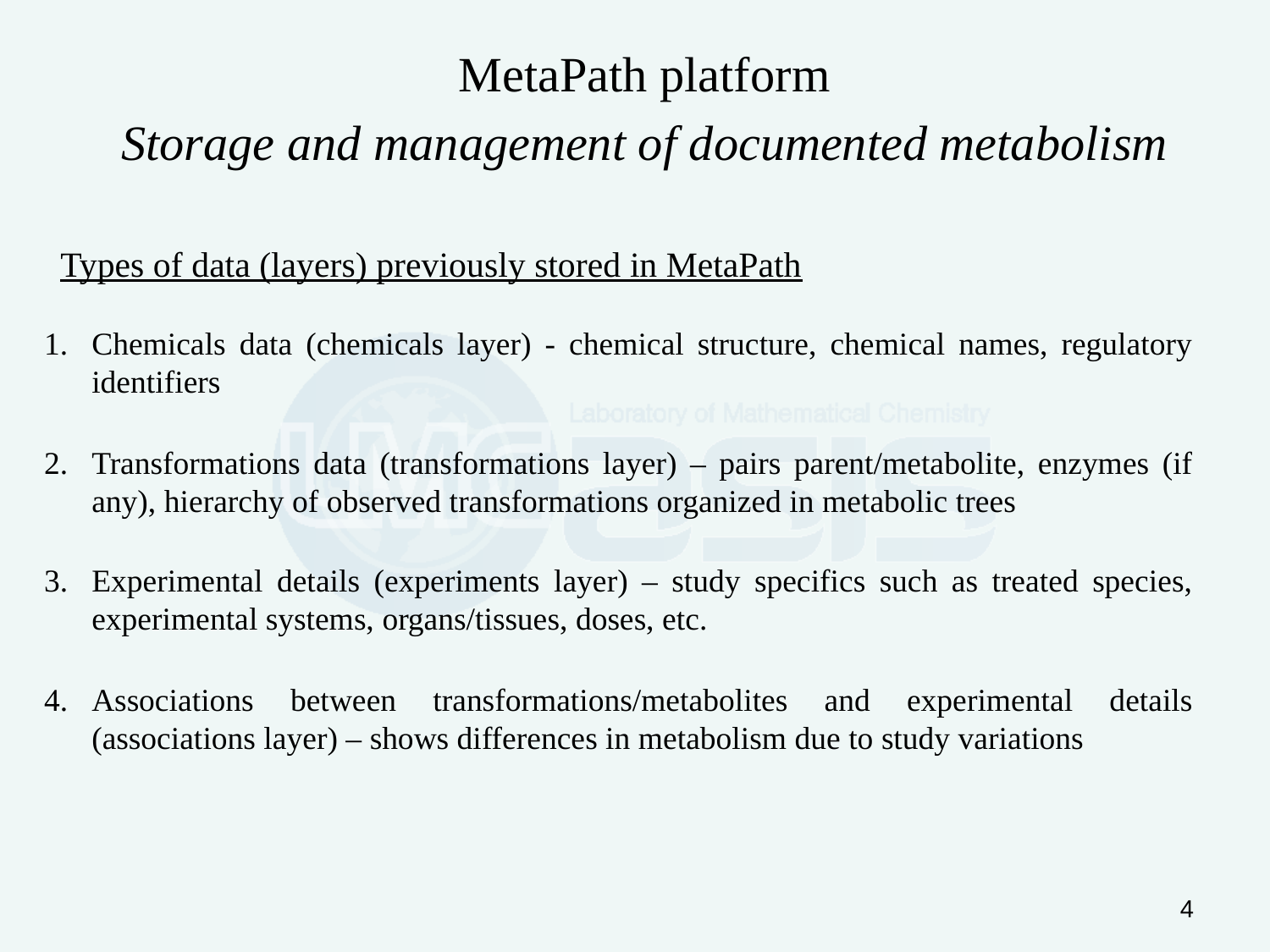

MetaPath platform
Storage and management of documented metabolism
Types of data (layers) previously stored in MetaPath
Chemicals data (chemicals layer) - chemical structure, chemical names, regulatory identifiers
Transformations data (transformations layer) – pairs parent/metabolite, enzymes (if any), hierarchy of observed transformations organized in metabolic trees
Experimental details (experiments layer) – study specifics such as treated species, experimental systems, organs/tissues, doses, etc.
Associations between transformations/metabolites and experimental details (associations layer) – shows differences in metabolism due to study variations
4